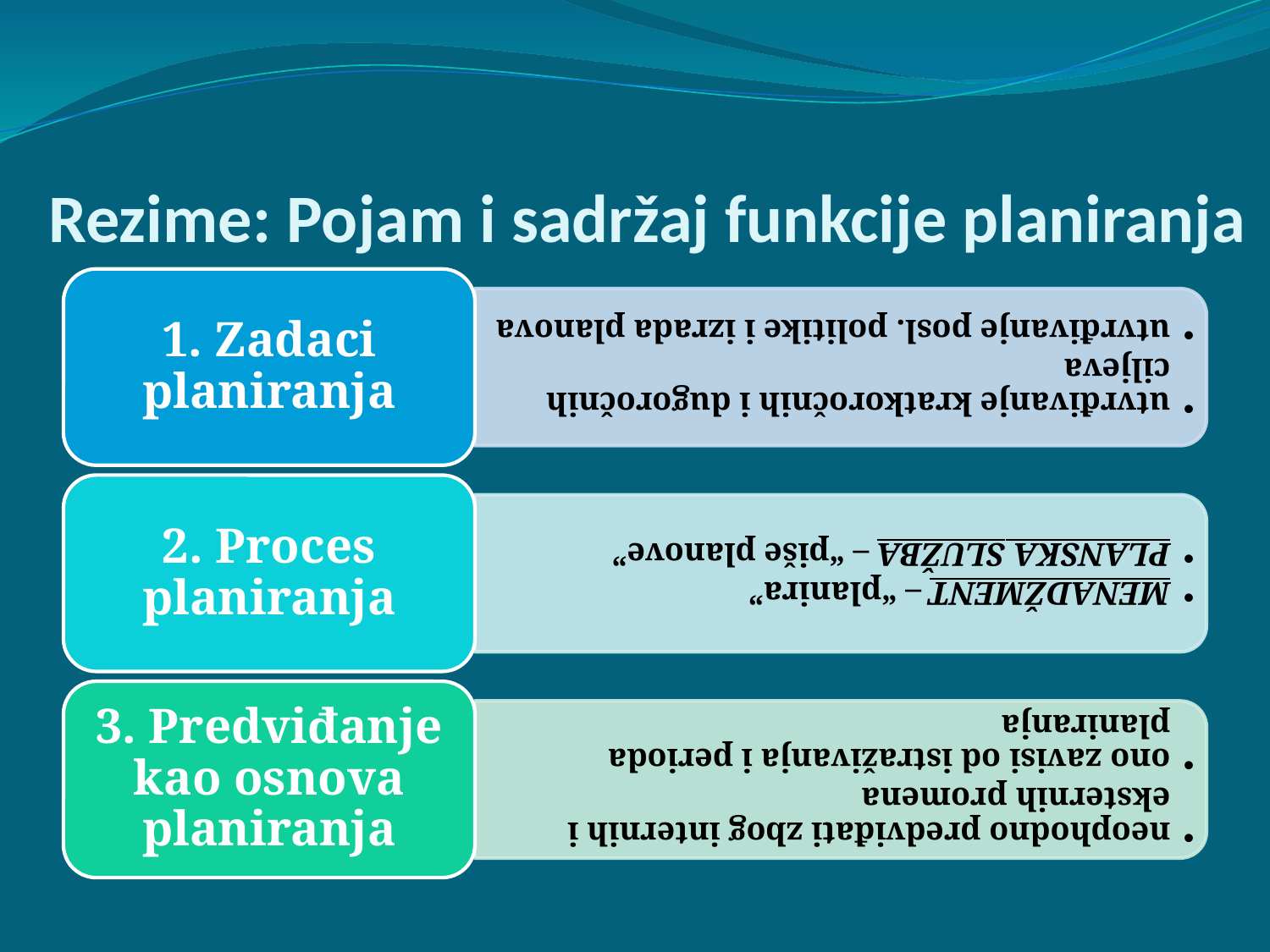

# Rezime: Pojam i sadržaj funkcije planiranja
utvrđivanje kratkoročnih i dugoročnih ciljeva
utvrđivanje posl. politike i izrada planova
1. Zadaci planiranja
MENADŽMENT – “planira”
PLANSKA SLUŽBA – “piše planove”
2. Proces planiranja
neophodno predviđati zbog internih i eksternih promena
ono zavisi od istraživanja i perioda planiranja
3. Predviđanje kao osnova planiranja